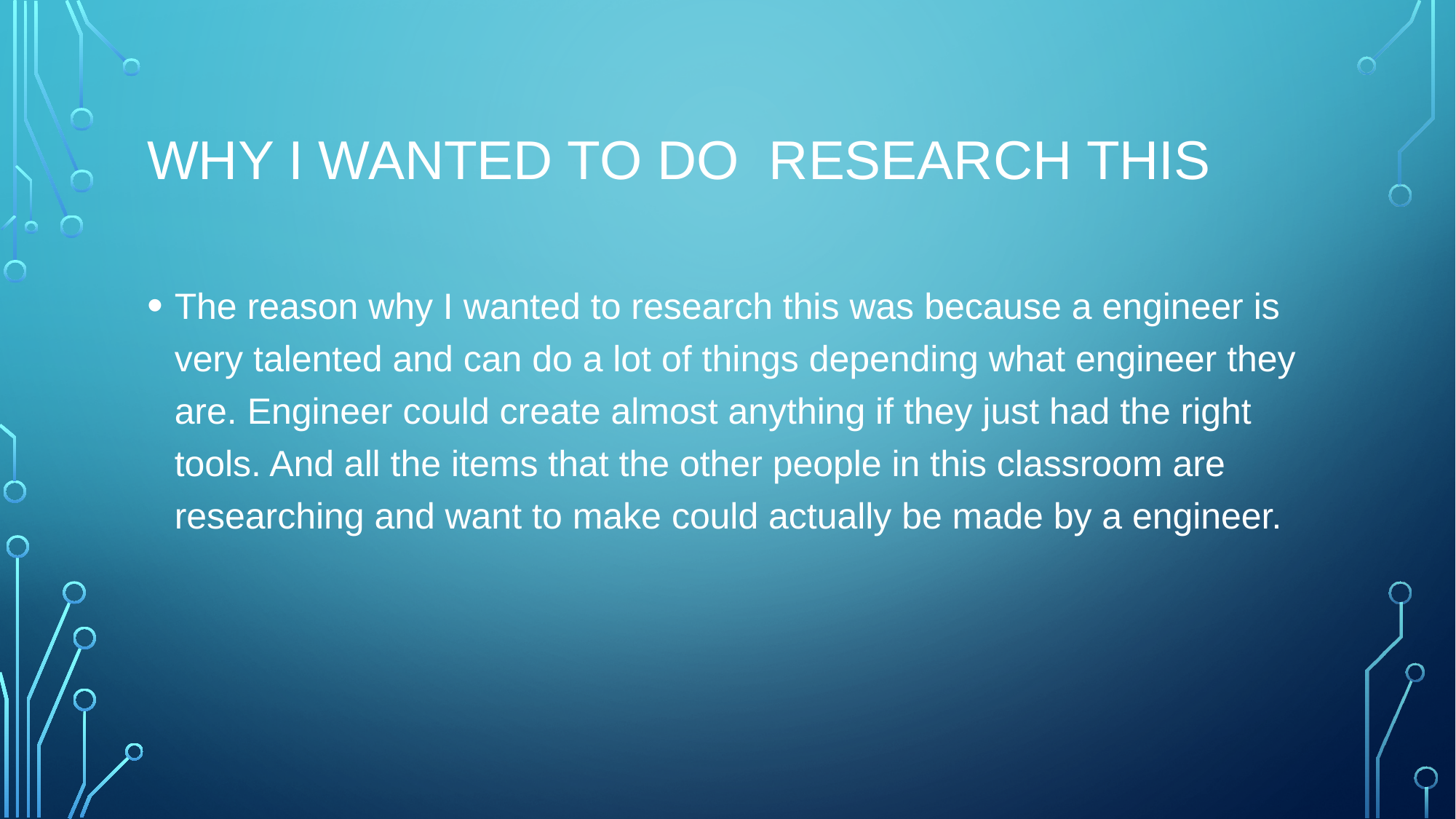

# Why I wanted to do  research this
The reason why I wanted to research this was because a engineer is very talented and can do a lot of things depending what engineer they are. Engineer could create almost anything if they just had the right tools. And all the items that the other people in this classroom are researching and want to make could actually be made by a engineer.